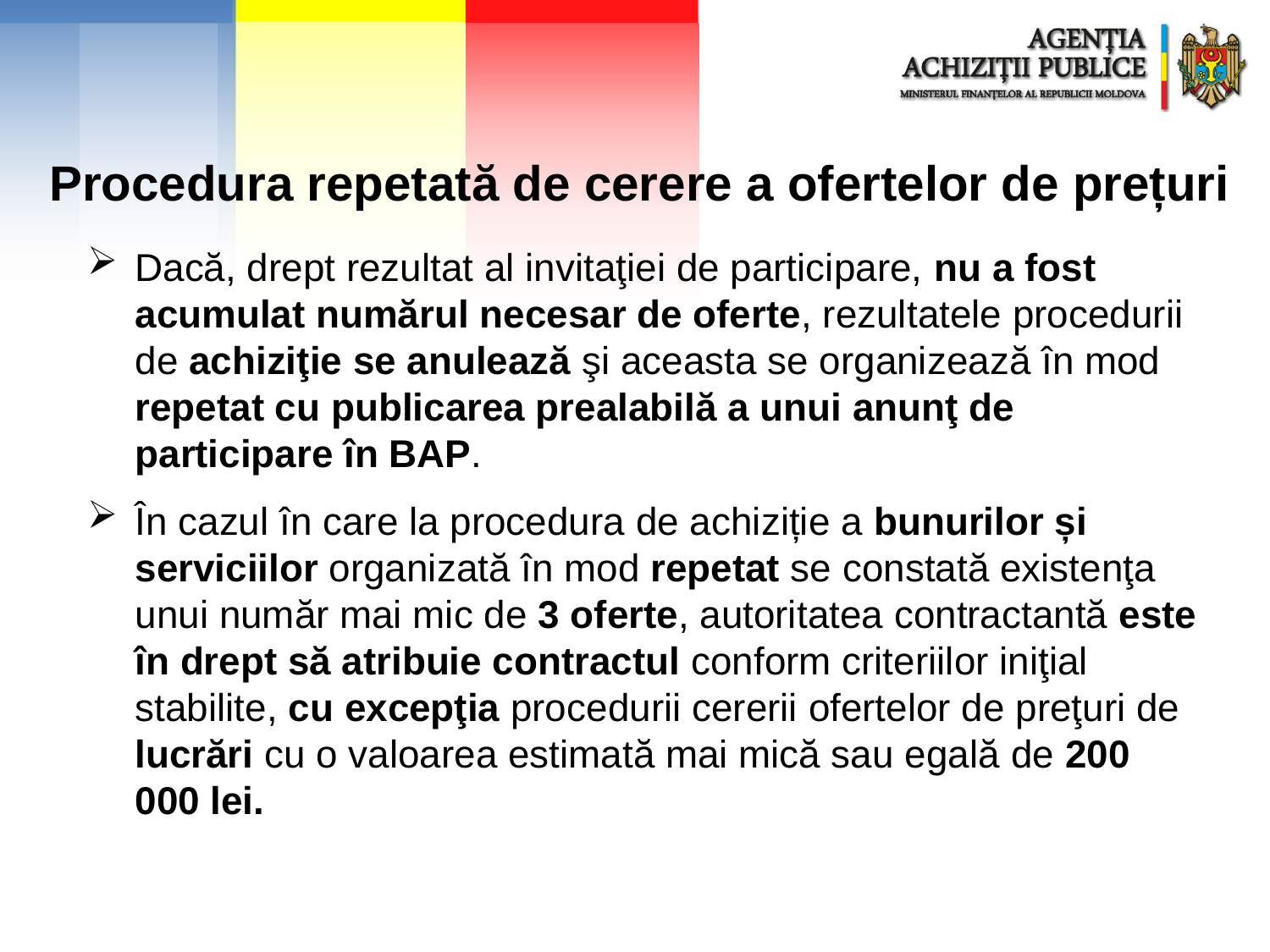

Procedura repetată de cerere a ofertelor de prețuri
Dacă, drept rezultat al invitaţiei de participare, nu a fost acumulat numărul necesar de oferte, rezultatele procedurii de achiziţie se anulează şi aceasta se organizează în mod repetat cu publicarea prealabilă a unui anunţ de participare în BAP.
În cazul în care la procedura de achiziție a bunurilor și serviciilor organizată în mod repetat se constată existenţa unui număr mai mic de 3 oferte, autoritatea contractantă este în drept să atribuie contractul conform criteriilor iniţial stabilite, cu excepţia procedurii cererii ofertelor de preţuri de lucrări cu o valoarea estimată mai mică sau egală de 200 000 lei.